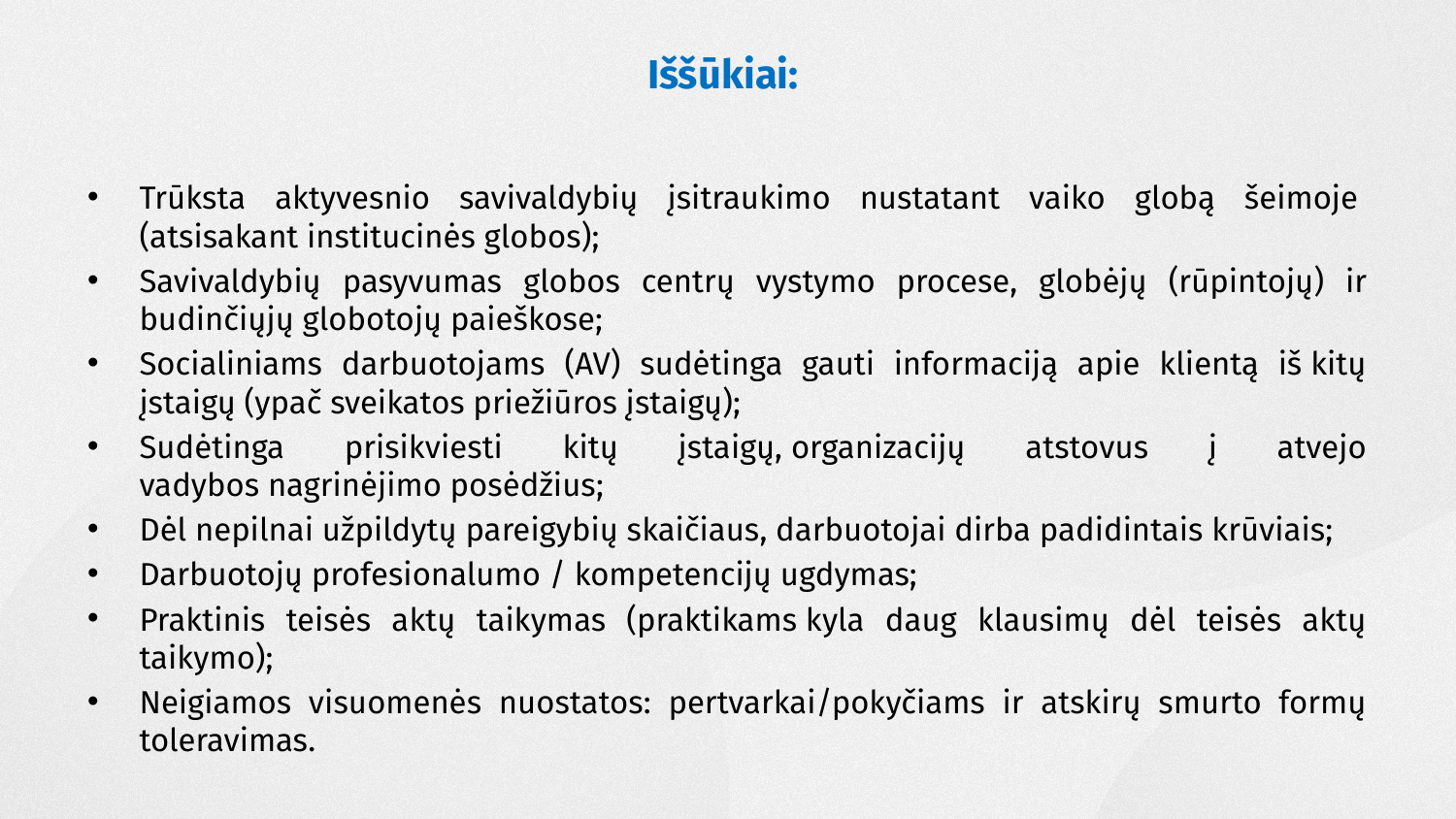

# Iššūkiai:

Trūksta aktyvesnio savivaldybių įsitraukimo nustatant vaiko globą šeimoje  (atsisakant institucinės globos);
Savivaldybių pasyvumas globos centrų vystymo procese, globėjų (rūpintojų) ir budinčiųjų globotojų paieškose;
Socialiniams darbuotojams (AV) sudėtinga gauti informaciją apie klientą iš kitų įstaigų (ypač sveikatos priežiūros įstaigų);
Sudėtinga prisikviesti kitų įstaigų, organizacijų atstovus į atvejo vadybos nagrinėjimo posėdžius;
Dėl nepilnai užpildytų pareigybių skaičiaus, darbuotojai dirba padidintais krūviais;
Darbuotojų profesionalumo / kompetencijų ugdymas;
Praktinis teisės aktų taikymas (praktikams kyla daug klausimų dėl teisės aktų taikymo);
Neigiamos visuomenės nuostatos: pertvarkai/pokyčiams ir atskirų smurto formų toleravimas.